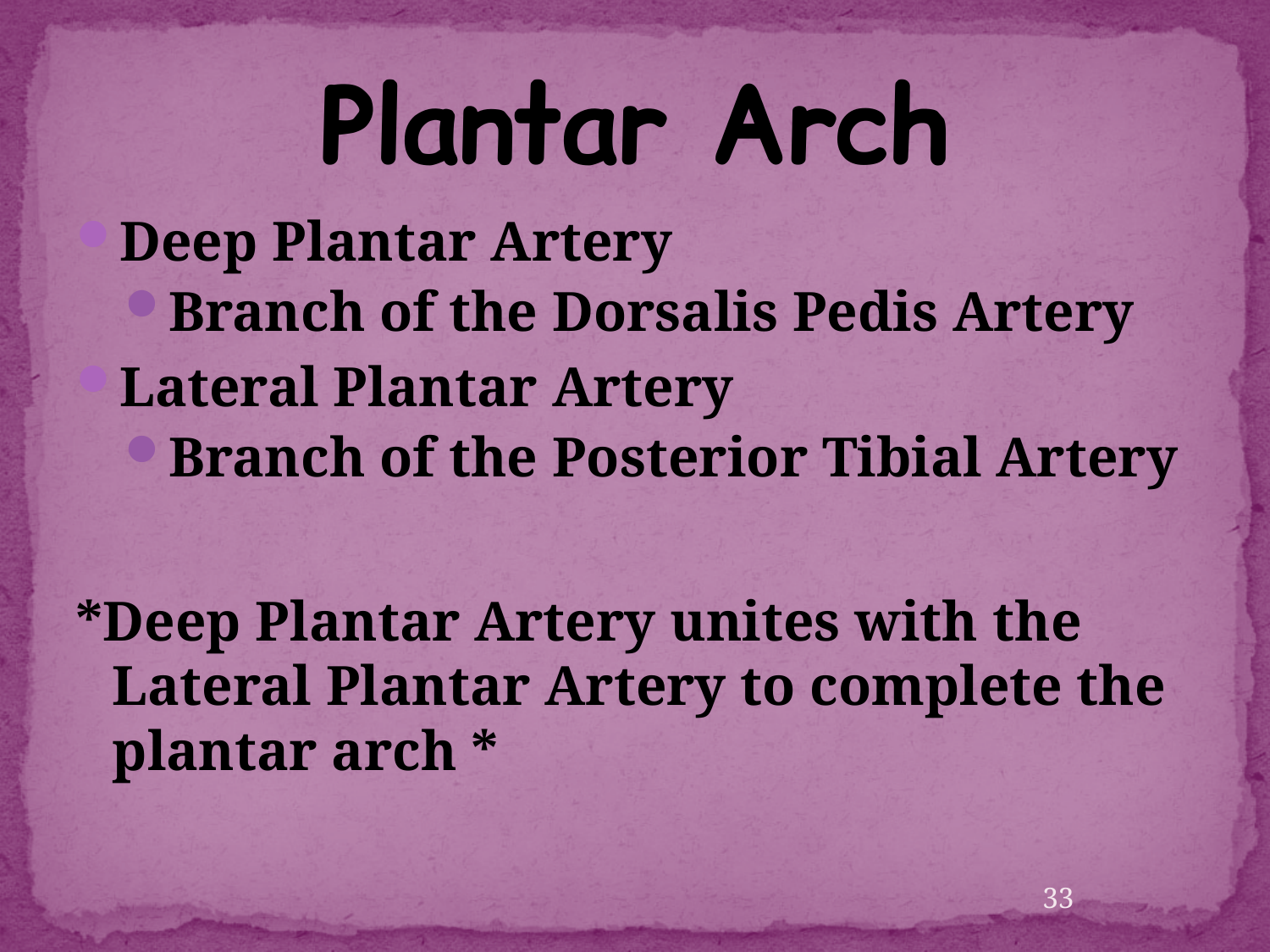

# Plantar Arch
Deep Plantar Artery
Branch of the Dorsalis Pedis Artery
Lateral Plantar Artery
Branch of the Posterior Tibial Artery

*Deep Plantar Artery unites with the Lateral Plantar Artery to complete the plantar arch *
33